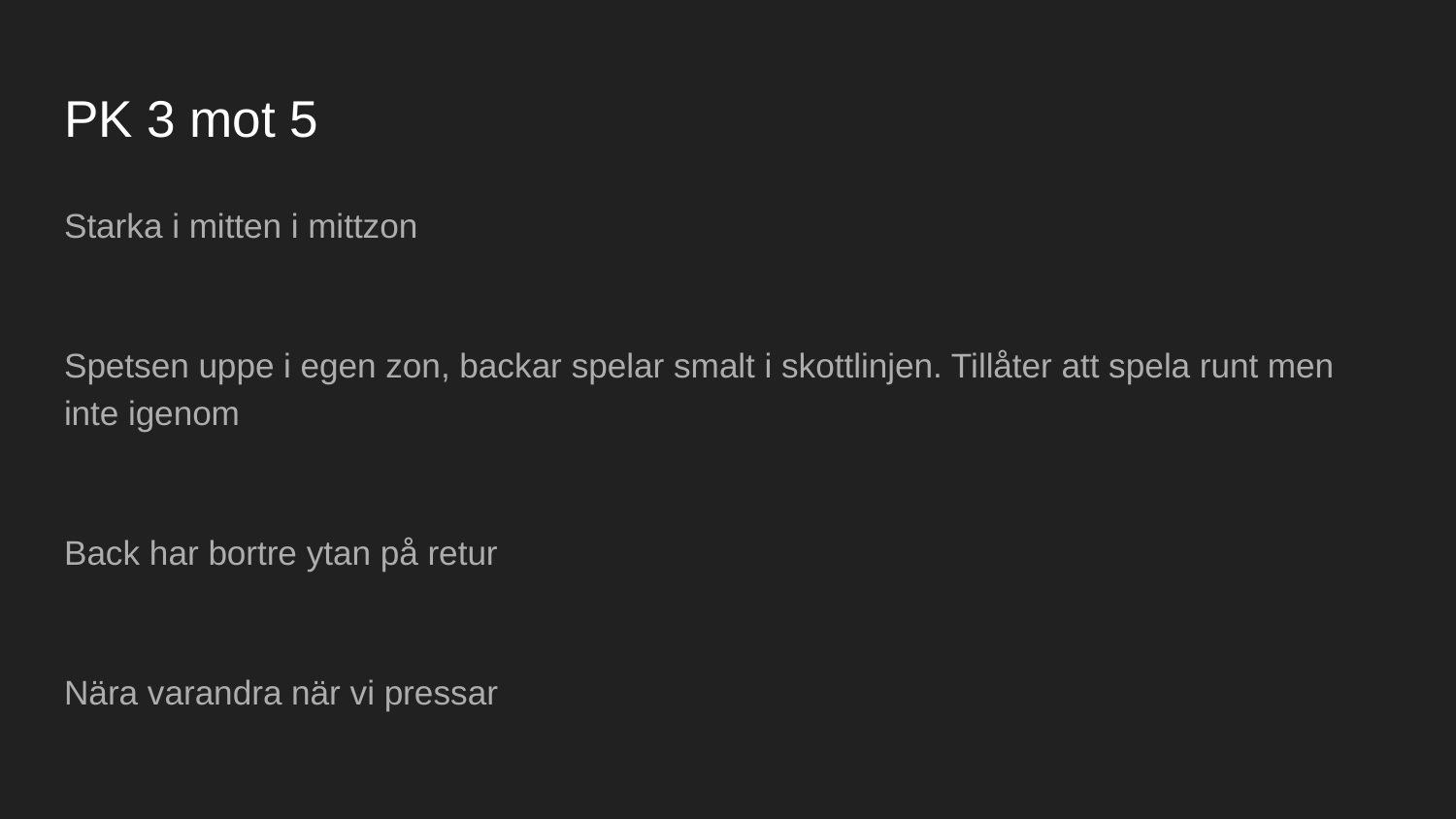

# PK 3 mot 5
Starka i mitten i mittzon

Spetsen uppe i egen zon, backar spelar smalt i skottlinjen. Tillåter att spela runt men inte igenom

Back har bortre ytan på retur

Nära varandra när vi pressar